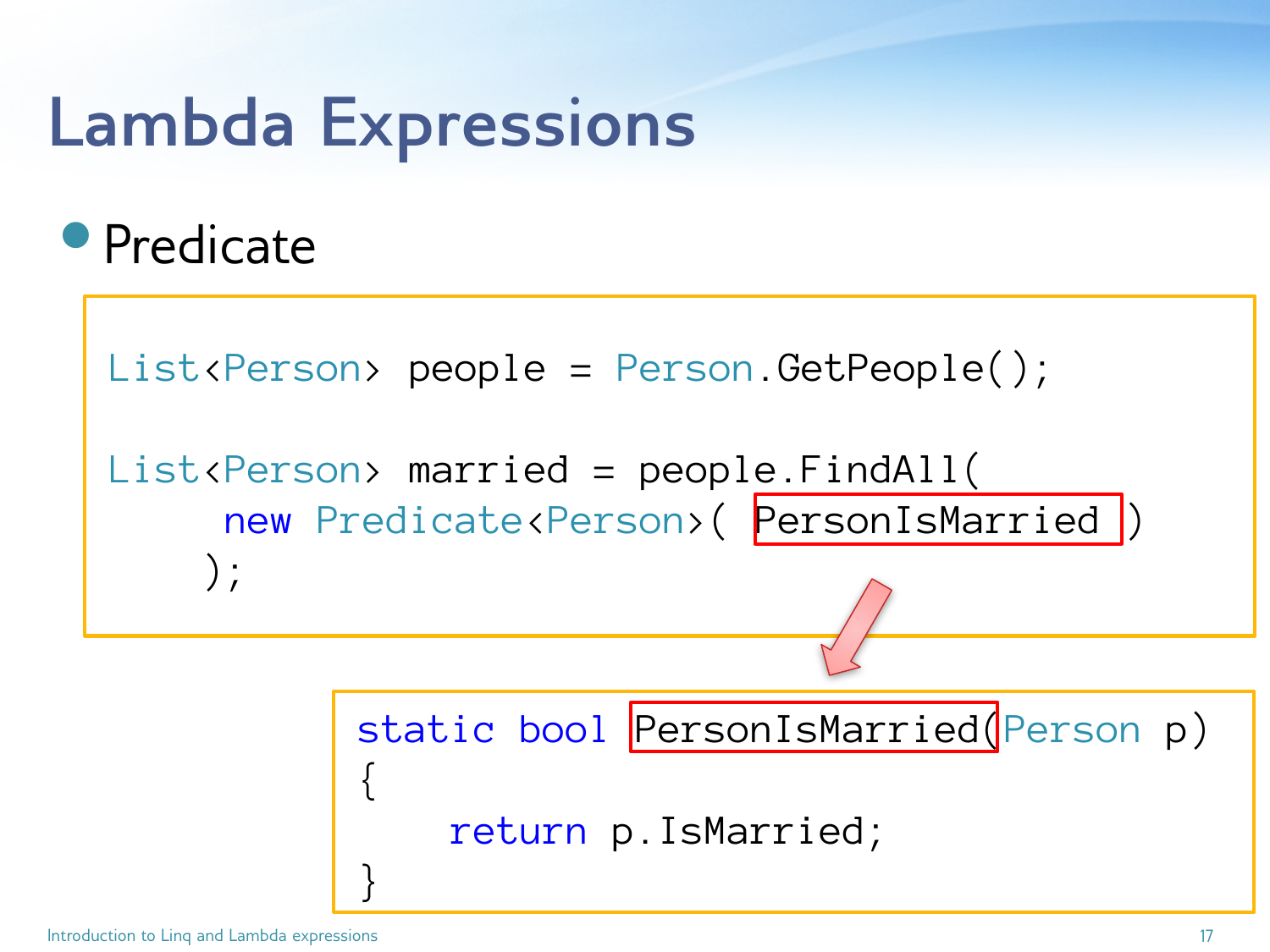

# Lambda Expressions
Predicate
List<Person> people = Person.GetPeople();

List<Person> married = people.FindAll(
     new Predicate<Person>( PersonIsMarried )
    );

static bool PersonIsMarried(Person p)
{
    return p.IsMarried;
}
Introduction to Linq and Lambda expressions
17